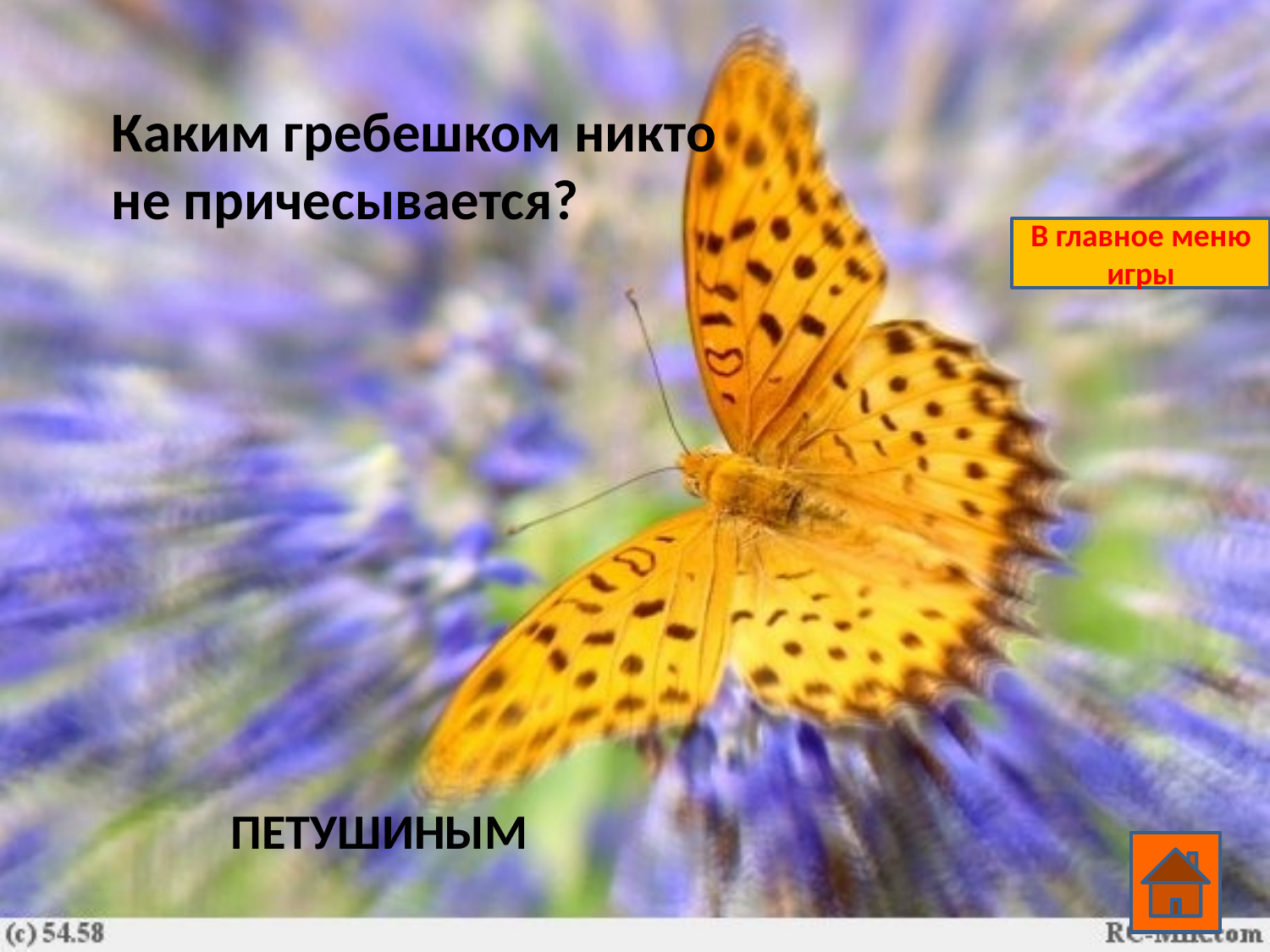

Каким гребешком никто не причесывается?
В главное меню игры
ПЕТУШИНЫМ